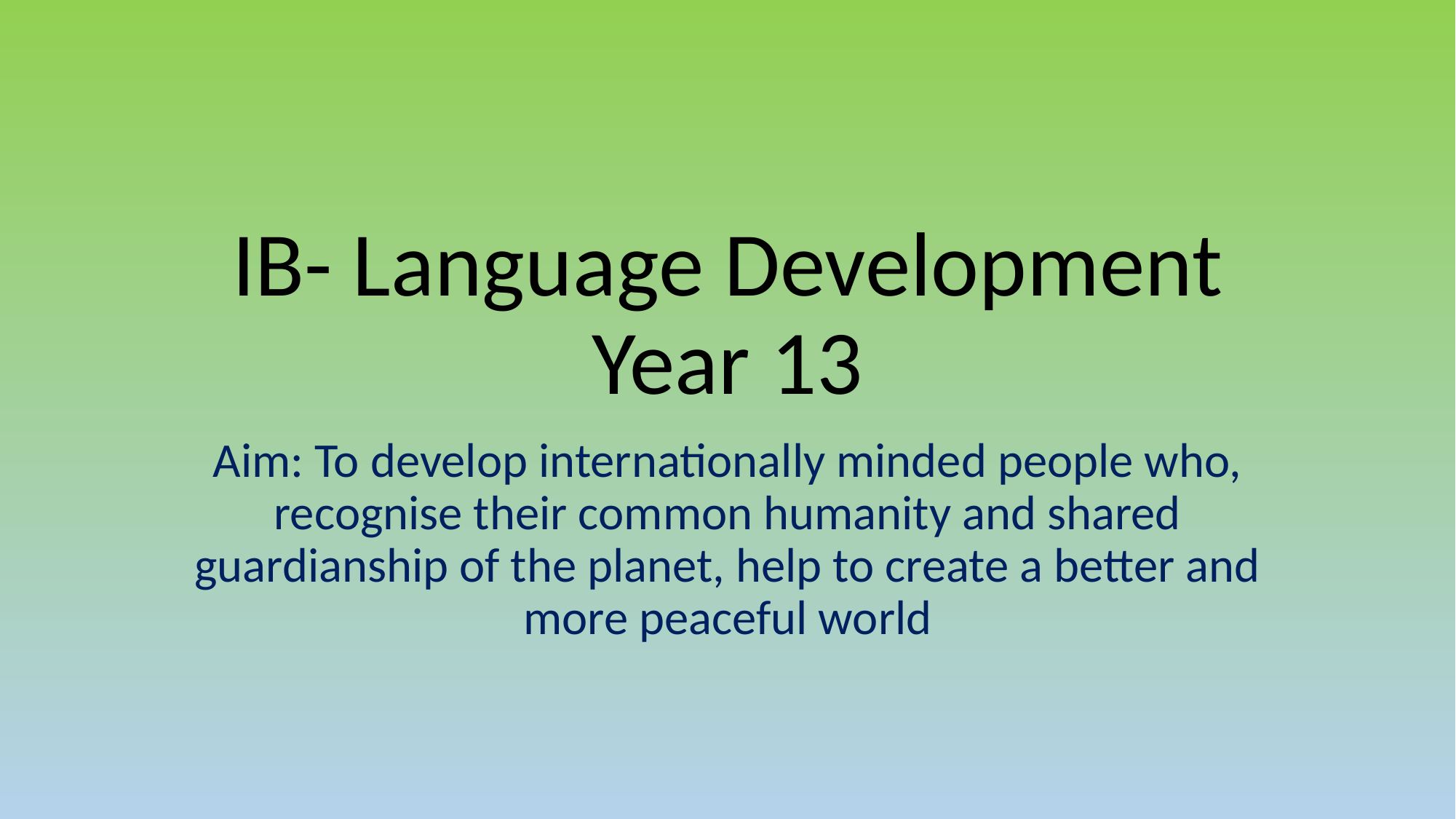

# IB- Language Development Year 13
Aim: To develop internationally minded people who, recognise their common humanity and shared guardianship of the planet, help to create a better and more peaceful world